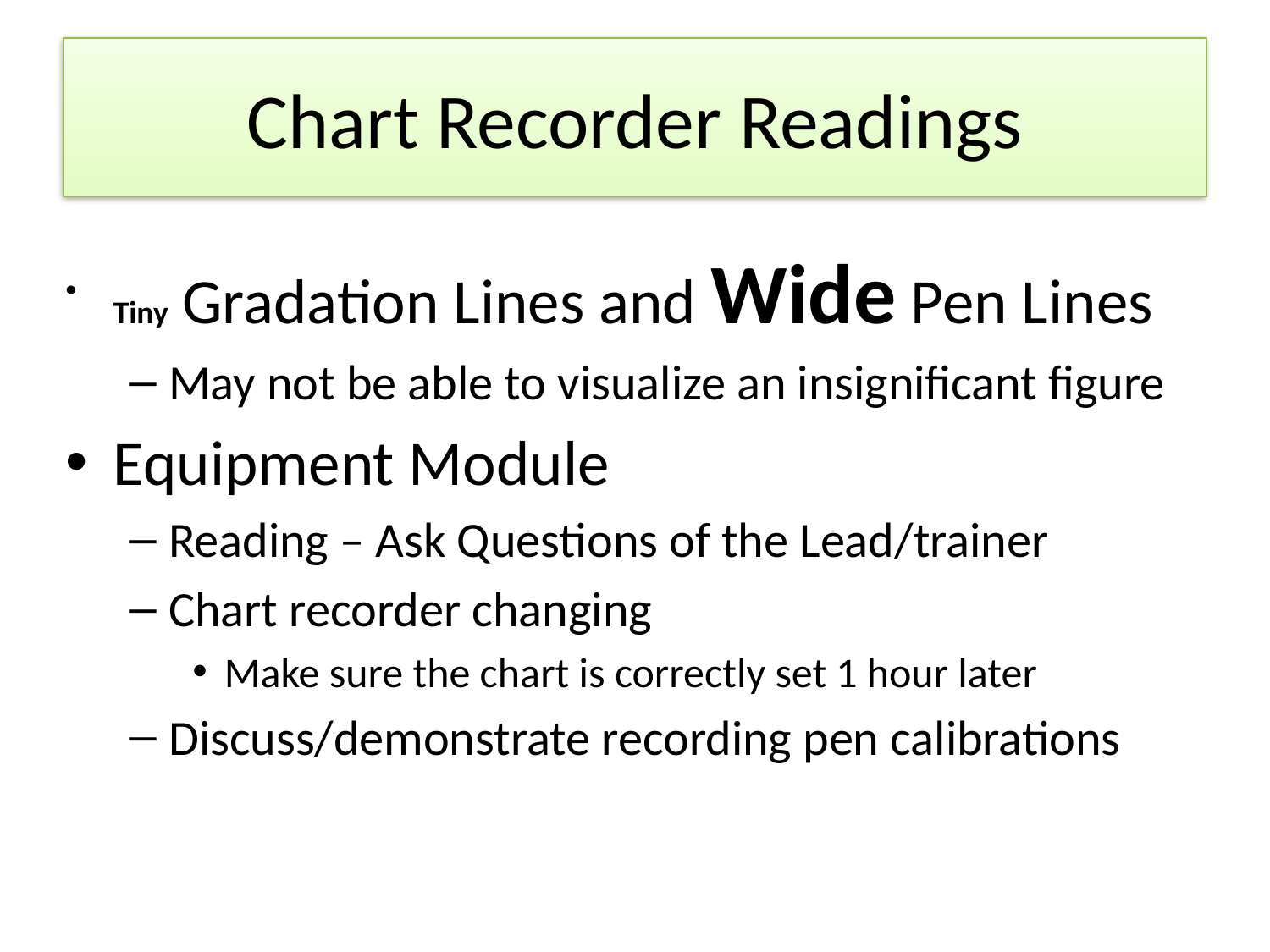

# Chart Recorder Readings
Tiny Gradation Lines and Wide Pen Lines
May not be able to visualize an insignificant figure
Equipment Module
Reading – Ask Questions of the Lead/trainer
Chart recorder changing
Make sure the chart is correctly set 1 hour later
Discuss/demonstrate recording pen calibrations